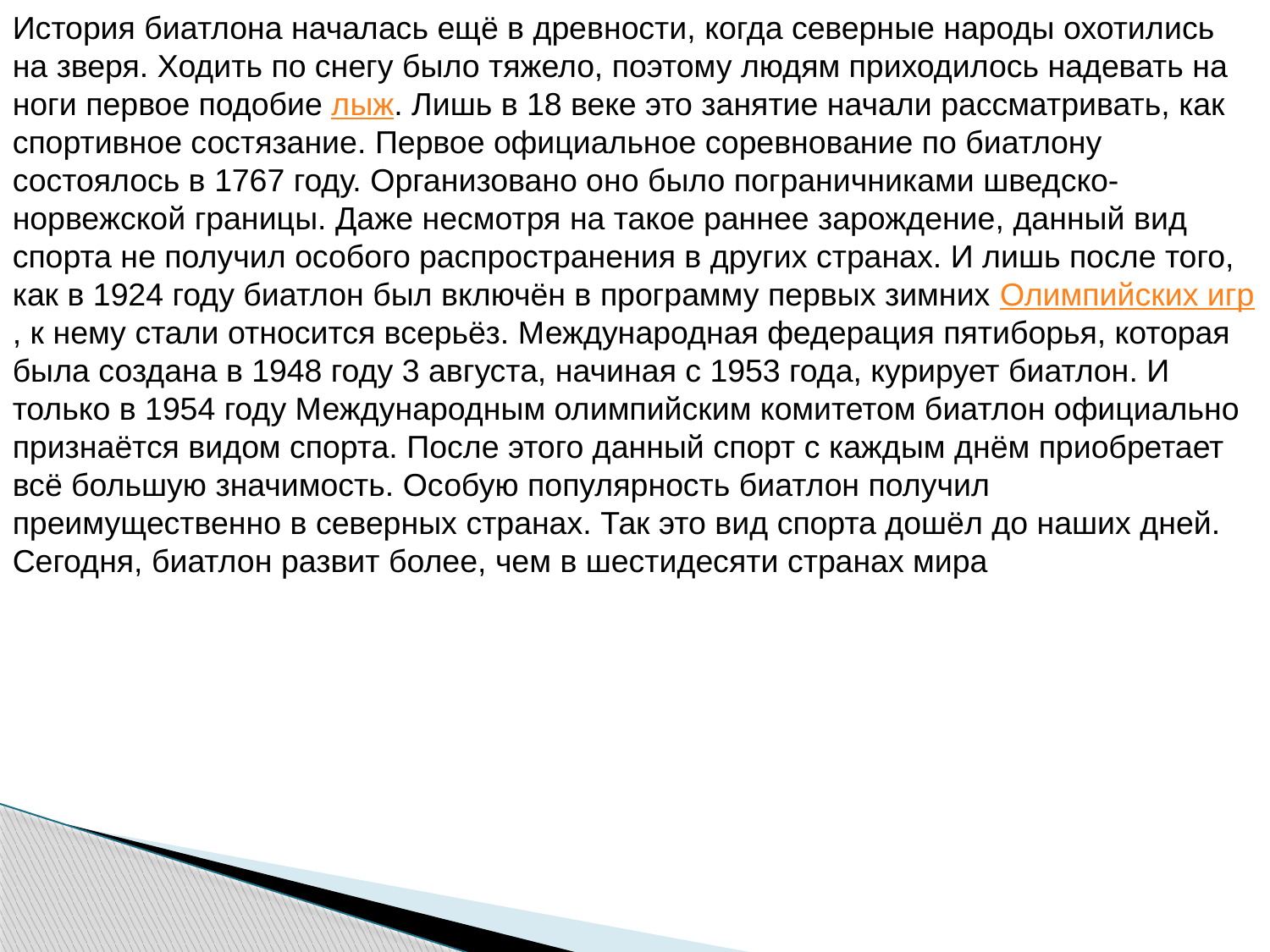

История биатлона началась ещё в древности, когда северные народы охотились на зверя. Ходить по снегу было тяжело, поэтому людям приходилось надевать на ноги первое подобие лыж. Лишь в 18 веке это занятие начали рассматривать, как спортивное состязание. Первое официальное соревнование по биатлону состоялось в 1767 году. Организовано оно было пограничниками шведско-норвежской границы. Даже несмотря на такое раннее зарождение, данный вид спорта не получил особого распространения в других странах. И лишь после того, как в 1924 году биатлон был включён в программу первых зимних Олимпийских игр, к нему стали относится всерьёз. Международная федерация пятиборья, которая была создана в 1948 году 3 августа, начиная с 1953 года, курирует биатлон. И только в 1954 году Международным олимпийским комитетом биатлон официально признаётся видом спорта. После этого данный спорт с каждым днём приобретает всё большую значимость. Особую популярность биатлон получил преимущественно в северных странах. Так это вид спорта дошёл до наших дней. Сегодня, биатлон развит более, чем в шестидесяти странах мира